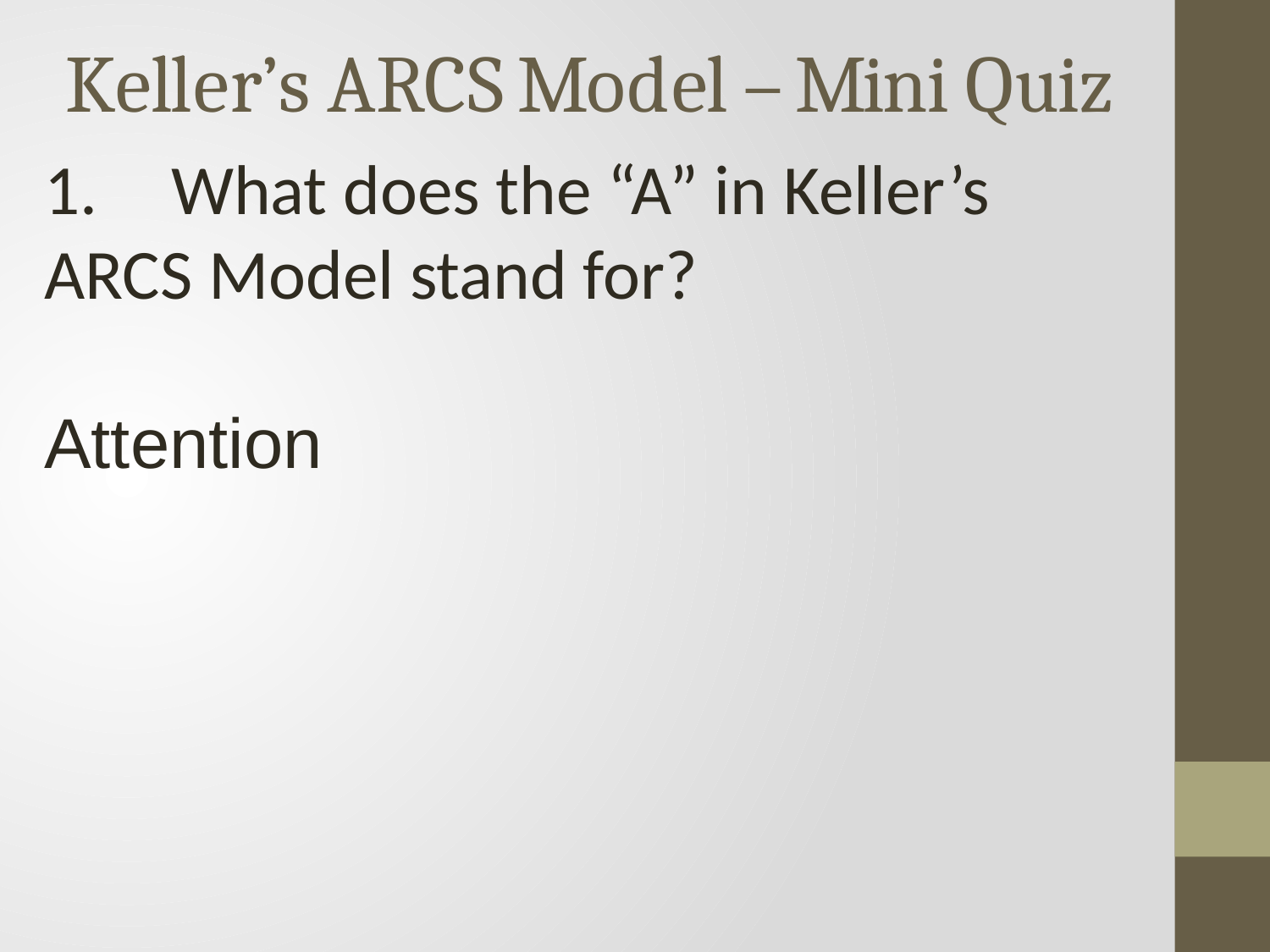

# Keller’s ARCS Model – Mini Quiz
1.	What does the “A” in Keller’s 	ARCS Model stand for?

Attention